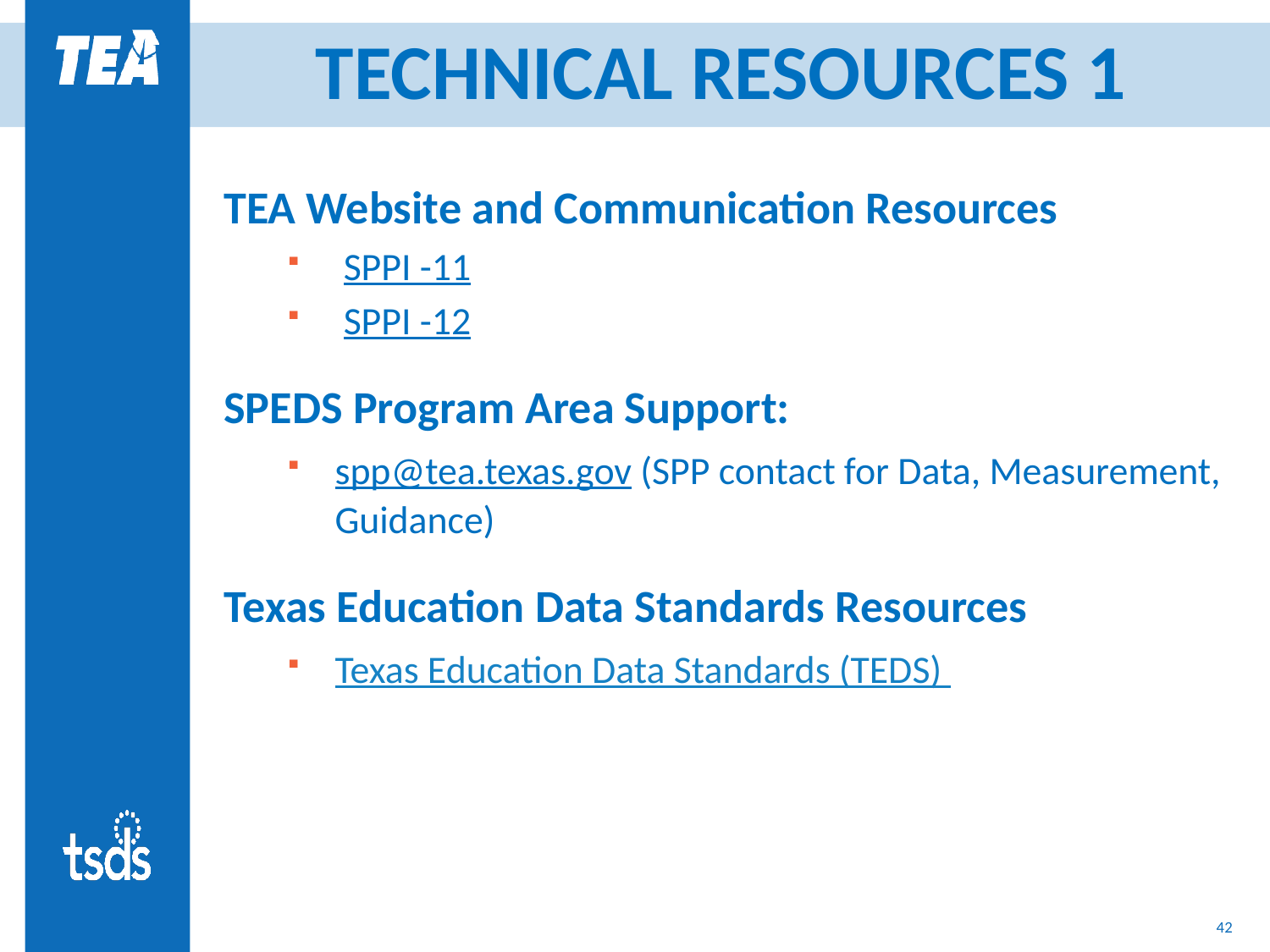

# TECHNICAL RESOURCES 1
TEA Website and Communication Resources
 SPPI -11
 SPPI -12

SPEDS Program Area Support:
spp@tea.texas.gov (SPP contact for Data, Measurement, Guidance)

Texas Education Data Standards Resources
Texas Education Data Standards (TEDS)
42